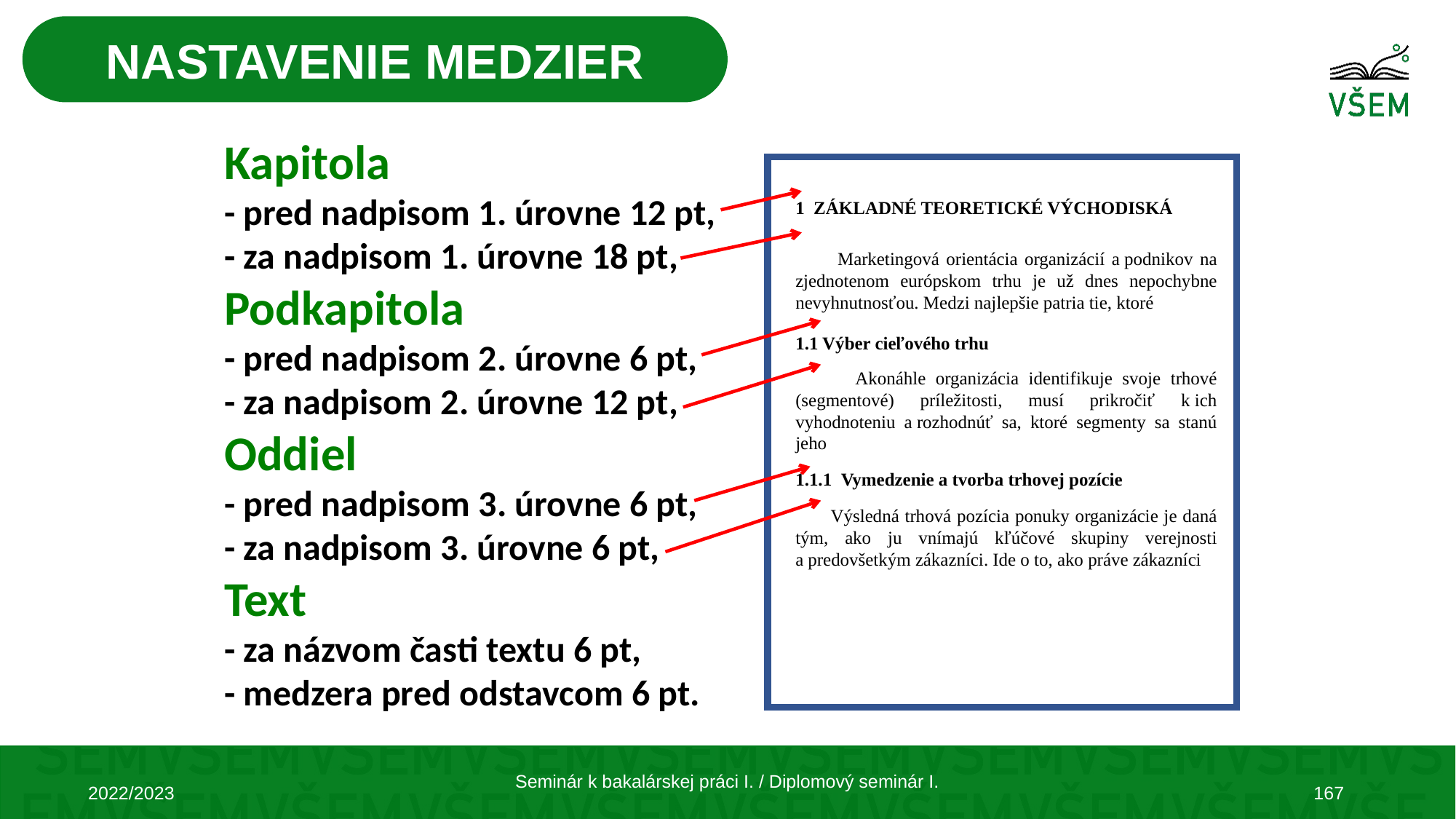

NASTAVENIE MEDZIER
Kapitola
- pred nadpisom 1. úrovne 12 pt,
- za nadpisom 1. úrovne 18 pt,
Podkapitola
- pred nadpisom 2. úrovne 6 pt,
- za nadpisom 2. úrovne 12 pt,
Oddiel
- pred nadpisom 3. úrovne 6 pt,
- za nadpisom 3. úrovne 6 pt,
Text
- za názvom časti textu 6 pt,
- medzera pred odstavcom 6 pt.

1  ZÁKLADNÉ TEORETICKÉ VÝCHODISKÁ

      Marketingová orientácia organizácií a podnikov na zjednotenom európskom trhu je už dnes nepochybne nevyhnutnosťou. Medzi najlepšie patria tie, ktoré

1.1 Výber cieľového trhu

      Akonáhle organizácia identifikuje svoje trhové (segmentové) príležitosti, musí prikročiť k ich vyhodnoteniu a rozhodnúť sa, ktoré segmenty sa stanú jeho

1.1.1  Vymedzenie a tvorba trhovej pozície

      Výsledná trhová pozícia ponuky organizácie je daná tým, ako ju vnímajú kľúčové skupiny verejnosti a predovšetkým zákazníci. Ide o to, ako práve zákazníci

Seminár k bakalárskej práci I. / Diplomový seminár I.
2022/2023
167